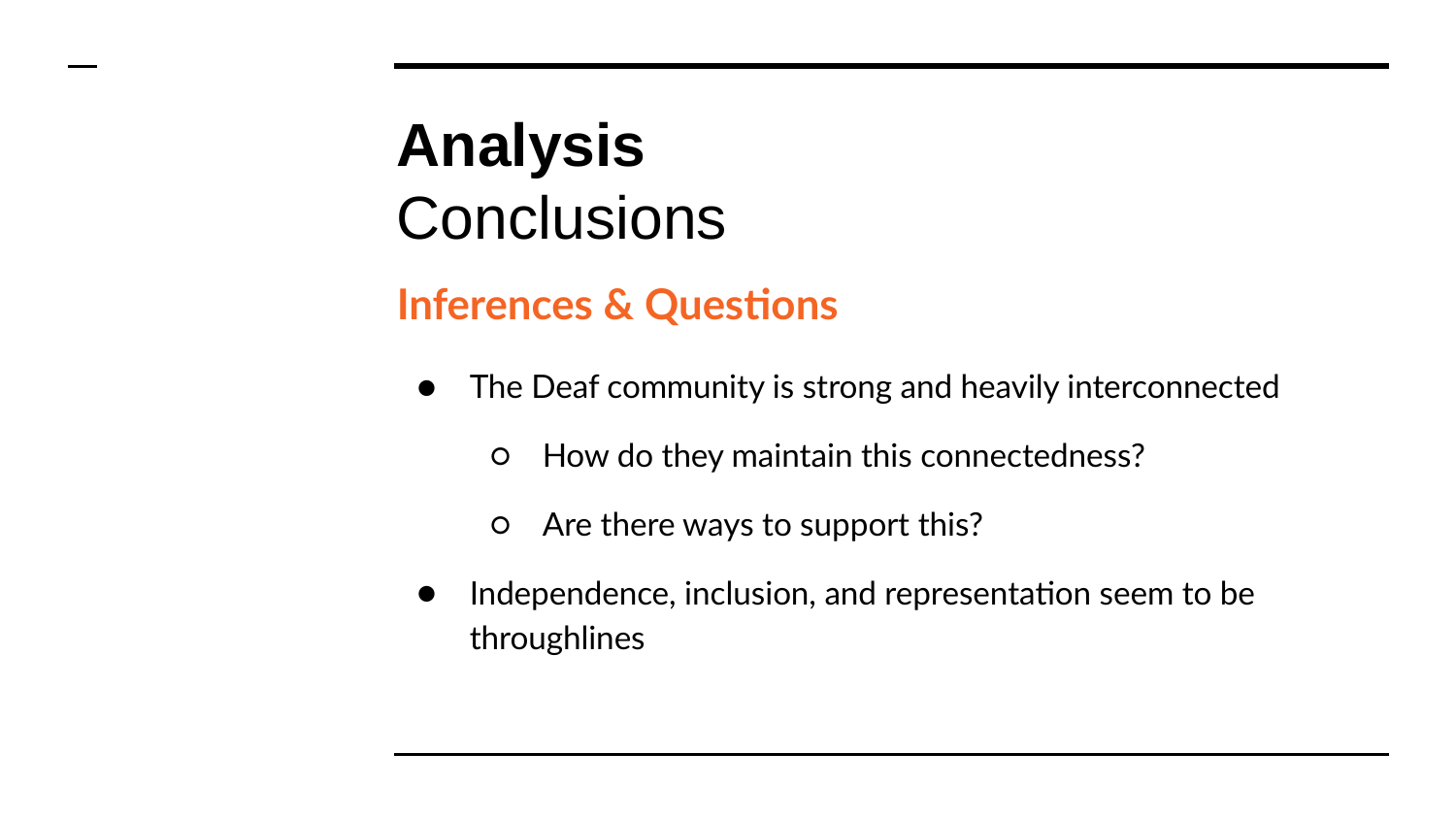

# Analysis
Conclusions
Inferences & Questions
The Deaf community is strong and heavily interconnected
How do they maintain this connectedness?
Are there ways to support this?
Independence, inclusion, and representation seem to be throughlines